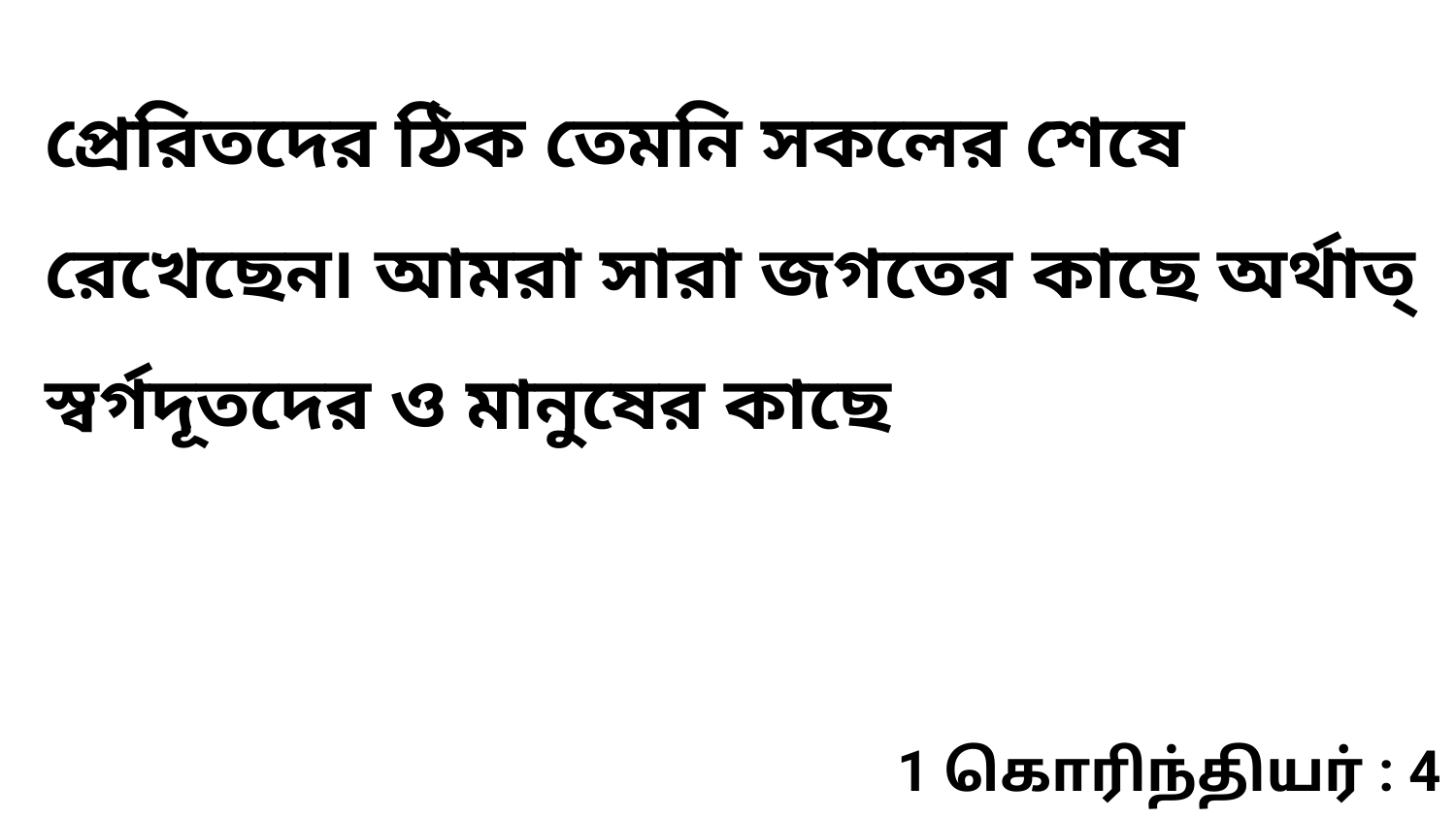

প্রেরিতদের ঠিক তেমনি সকলের শেষে রেখেছেন৷ আমরা সারা জগতের কাছে অর্থাত্ স্বর্গদূতদের ও মানুষের কাছে
1 கொரிந்தியர் : 4